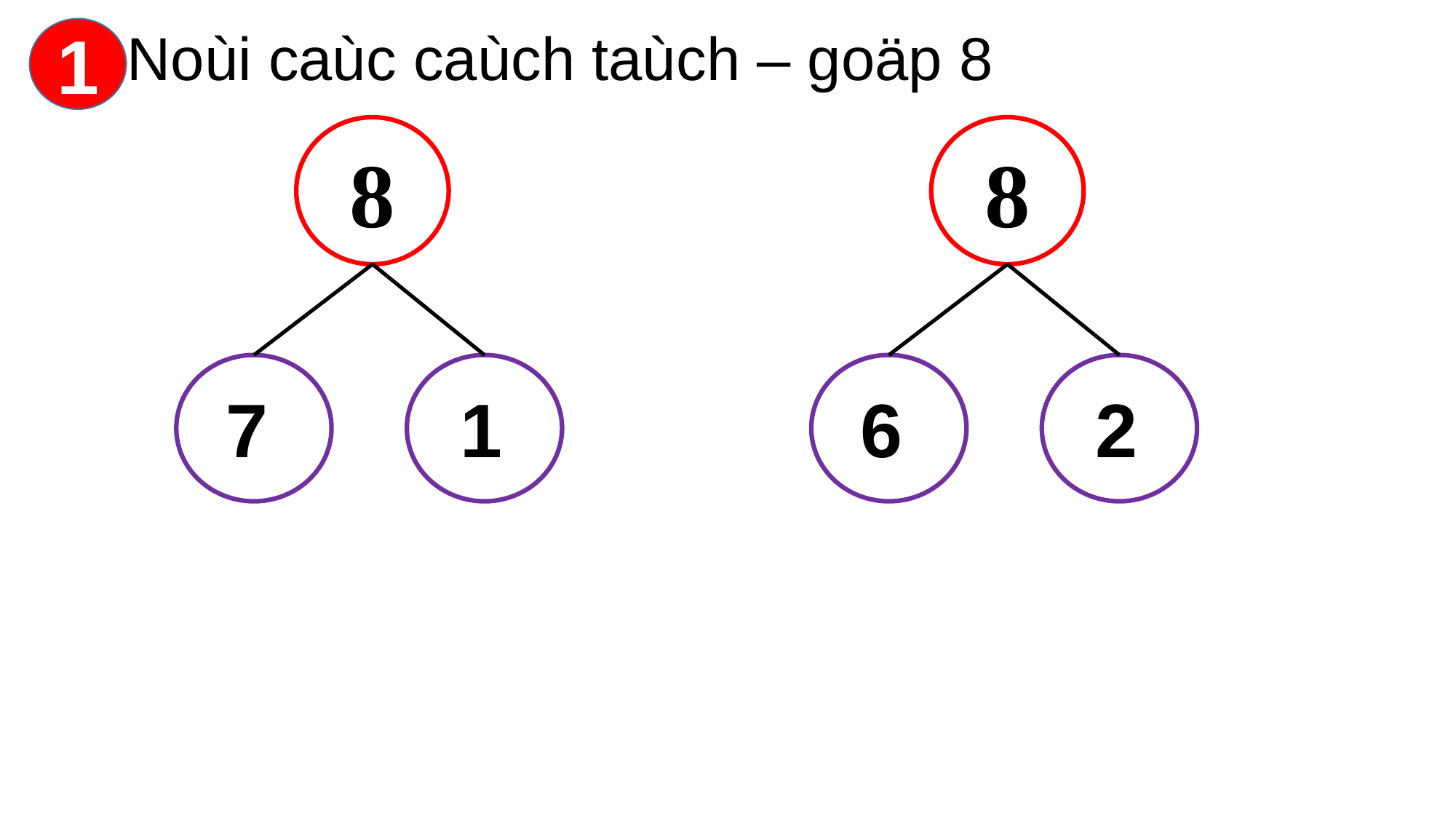

Noùi caùc caùch taùch – goäp 8
1
8
8

7
1
6
2